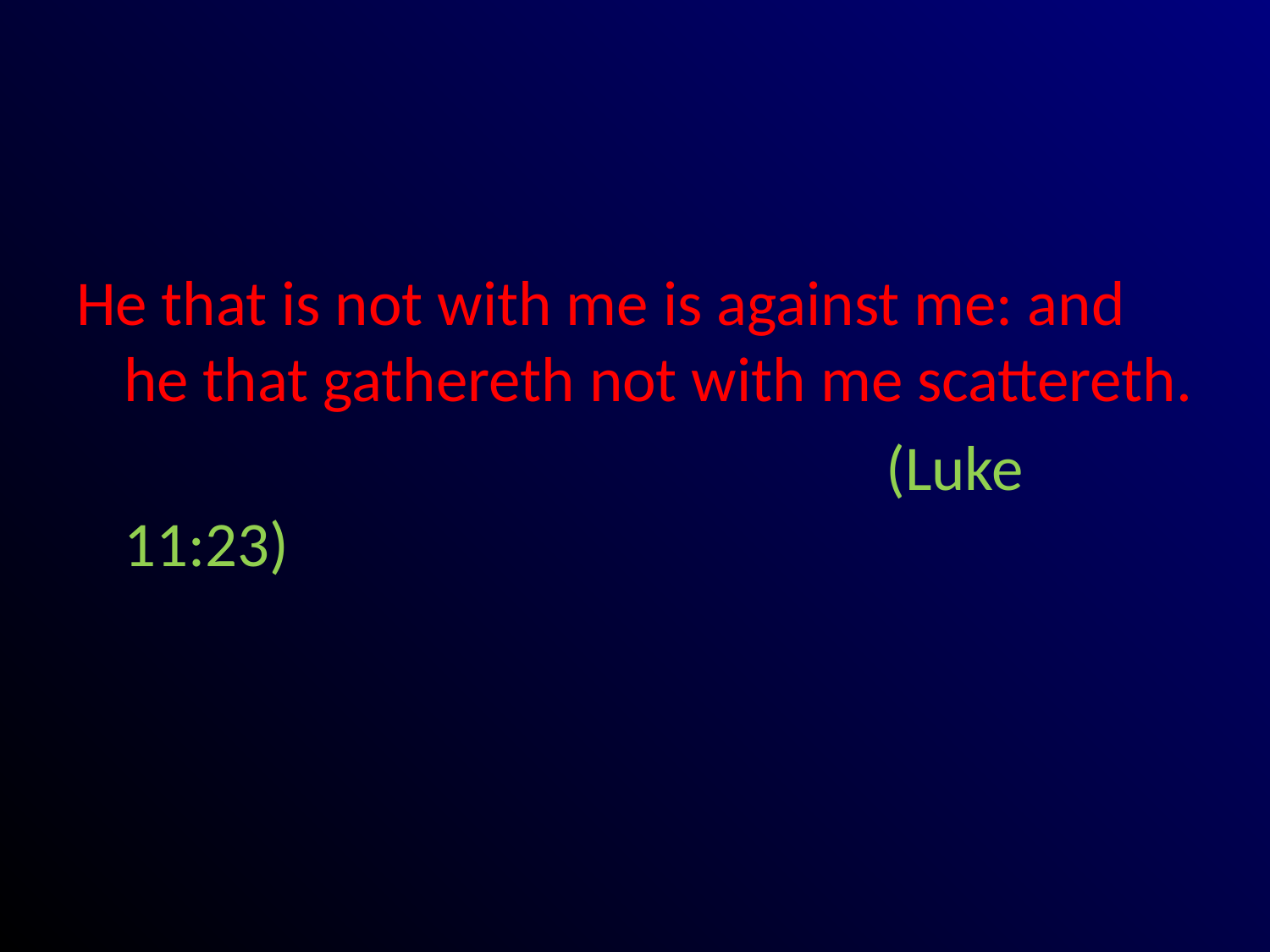

#
He that is not with me is against me: and he that gathereth not with me scattereth.
							(Luke 11:23)